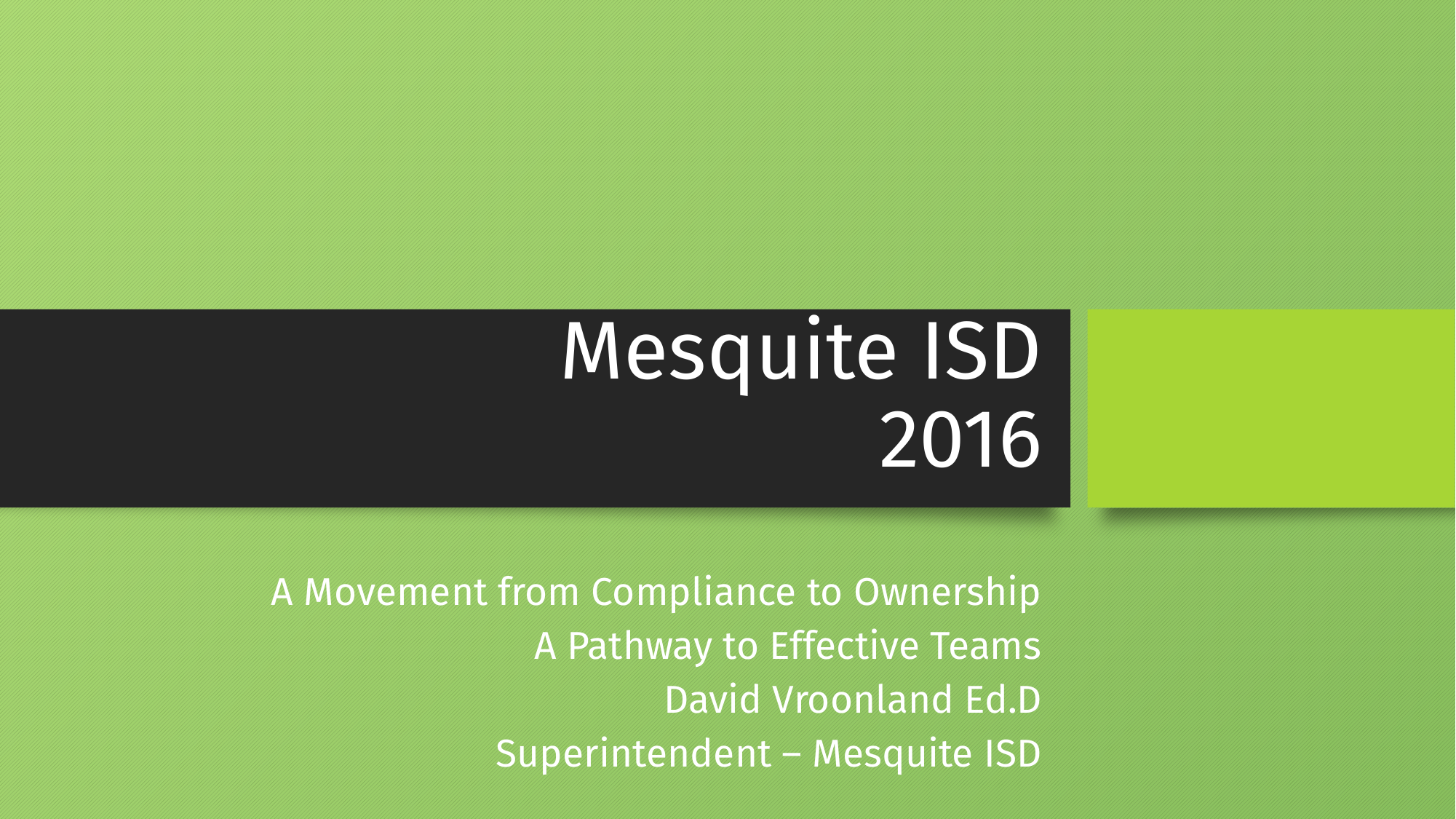

# Mesquite ISD 2016

A Movement from Compliance to Ownership
A Pathway to Effective Teams
David Vroonland Ed.D
Superintendent – Mesquite ISD